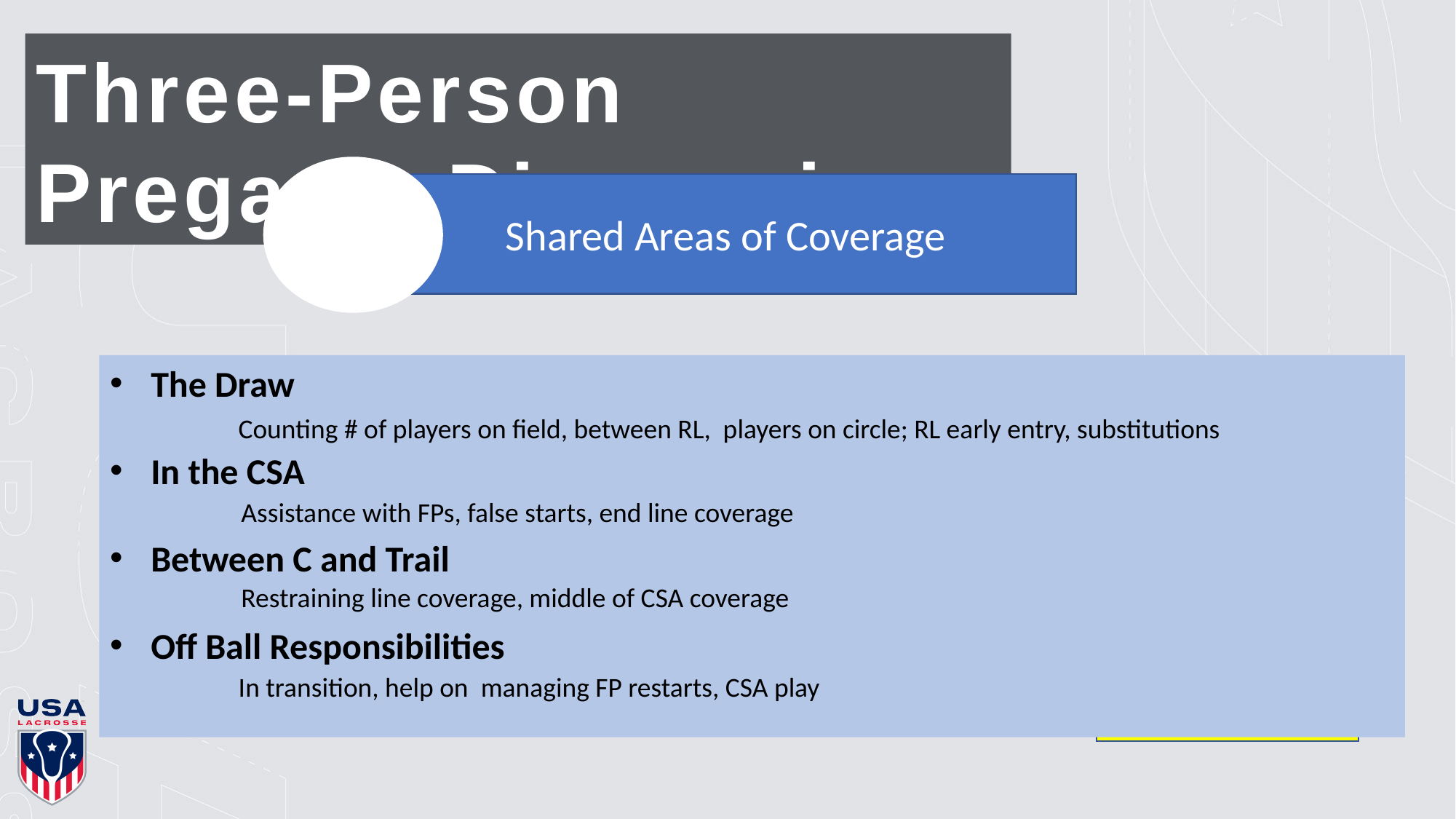

Three-Person Pregame Discussion

Shared Areas of Coverage
The Draw

In the CSA

Between C and Trail

Off Ball Responsibilities

Counting # of players on field, between RL,  players on circle; RL early entry, substitutions
Assistance with FPs, false starts, end line coverage
Restraining line coverage, middle of CSA coverage
DISCUSSION:
Three-Person Pre-Game Checklist
In transition, help on  managing FP restarts, CSA play